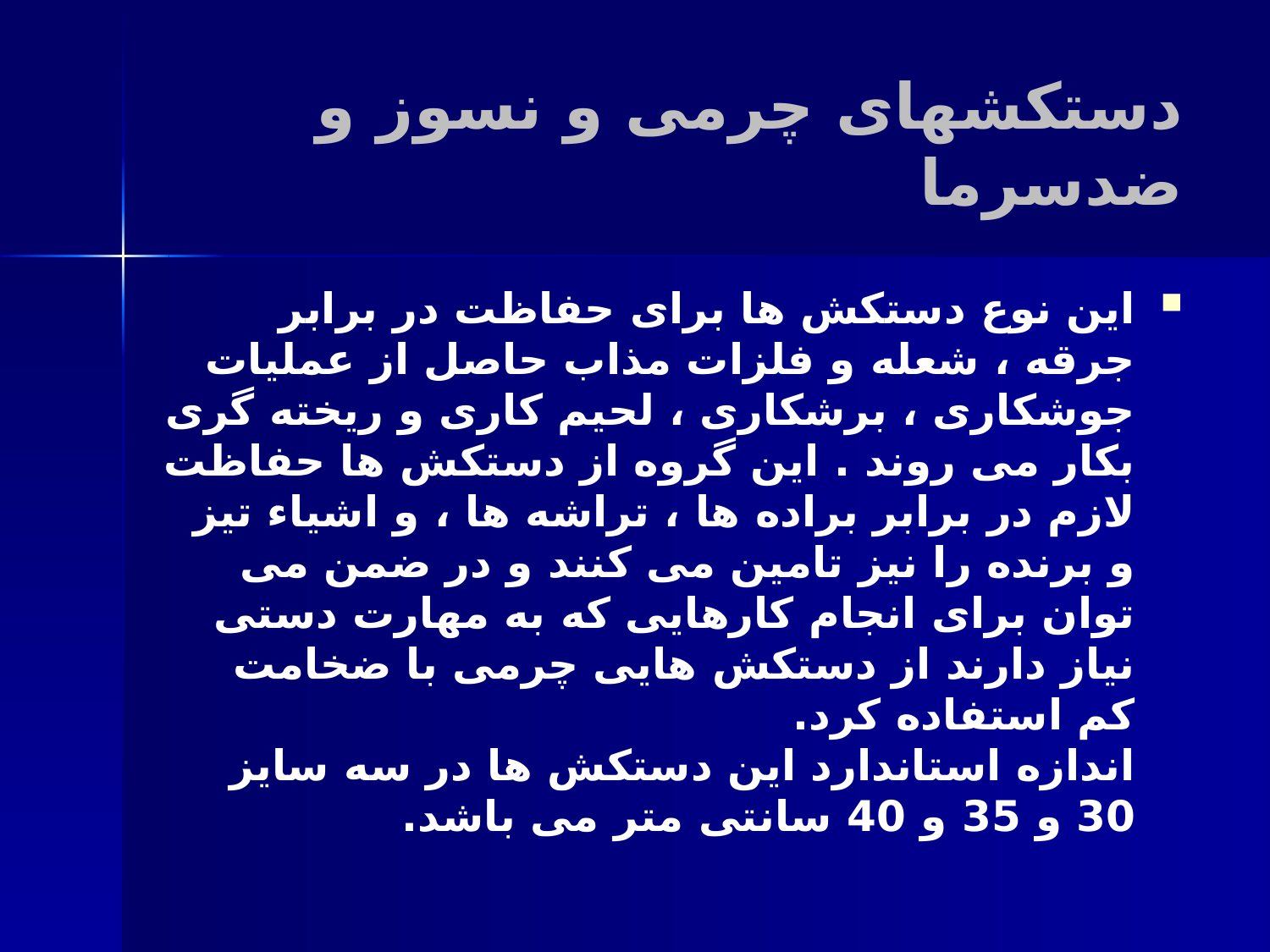

# دستکشهای چرمی و نسوز و ضدسرما
این نوع دستکش ها برای حفاظت در برابر جرقه ، شعله و فلزات مذاب حاصل از عملیات جوشکاری ، برشکاری ، لحیم کاری و ریخته گری بکار می روند . این گروه از دستکش ها حفاظت لازم در برابر براده ها ، تراشه ها ، و اشیاء تیز و برنده را نیز تامین می کنند و در ضمن می توان برای انجام کارهایی که به مهارت دستی نیاز دارند از دستکش هایی چرمی با ضخامت کم استفاده کرد.
اندازه استاندارد این دستکش ها در سه سایز 30 و 35 و 40 سانتی متر می باشد.